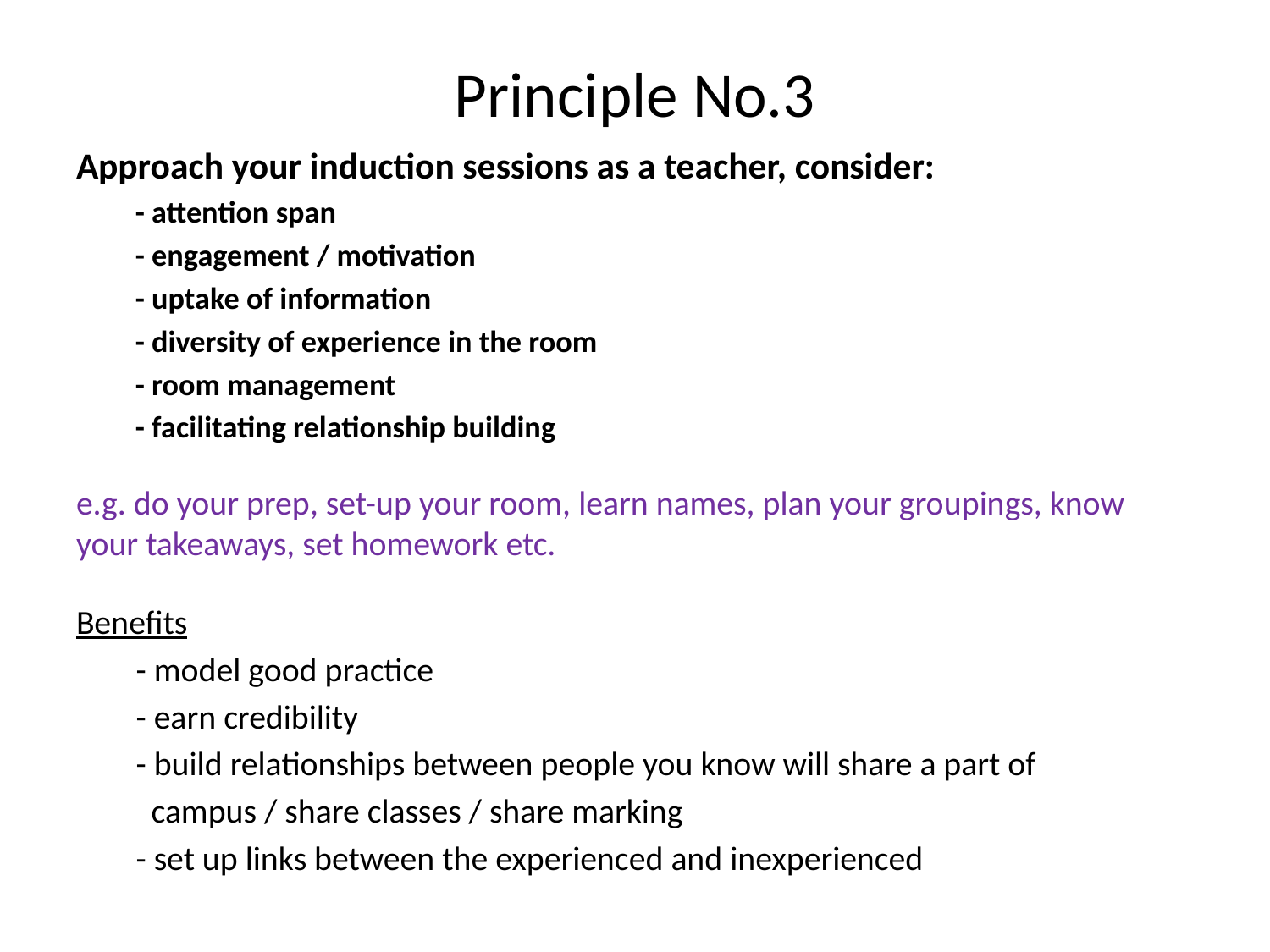

# Principle No.3
Approach your induction sessions as a teacher, consider:
 - attention span
 - engagement / motivation
 - uptake of information
 - diversity of experience in the room
 - room management
 - facilitating relationship building

e.g. do your prep, set-up your room, learn names, plan your groupings, know your takeaways, set homework etc.

Benefits
 - model good practice
 - earn credibility
 - build relationships between people you know will share a part of
   campus / share classes / share marking
 - set up links between the experienced and inexperienced